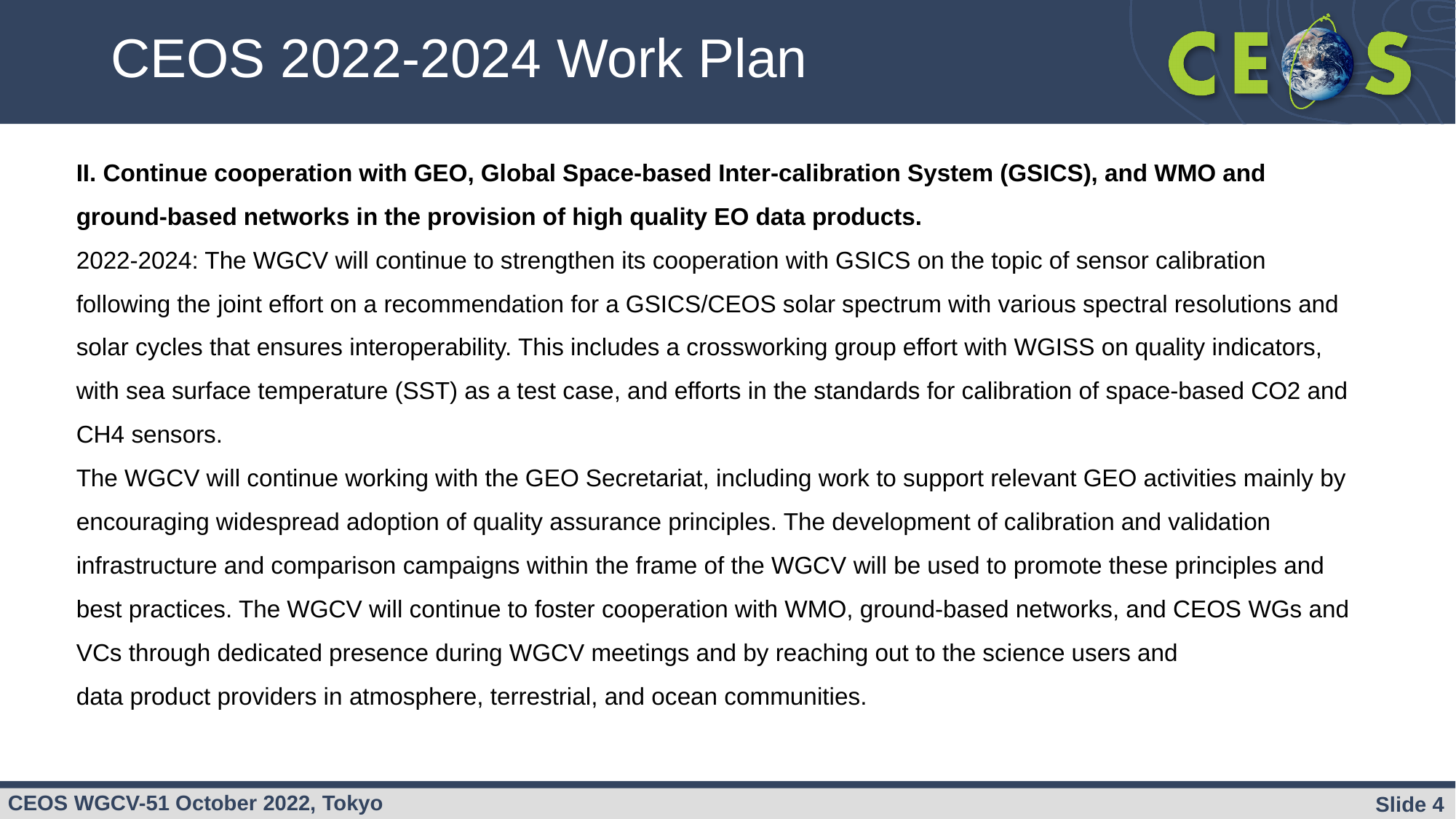

CEOS 2022-2024 Work Plan
II. Continue cooperation with GEO, Global Space-based Inter-calibration System (GSICS), and WMO and ground-based networks in the provision of high quality EO data products.
2022-2024: The WGCV will continue to strengthen its cooperation with GSICS on the topic of sensor calibration following the joint effort on a recommendation for a GSICS/CEOS solar spectrum with various spectral resolutions and solar cycles that ensures interoperability. This includes a crossworking group effort with WGISS on quality indicators, with sea surface temperature (SST) as a test case, and efforts in the standards for calibration of space-based CO2 and CH4 sensors.
The WGCV will continue working with the GEO Secretariat, including work to support relevant GEO activities mainly by encouraging widespread adoption of quality assurance principles. The development of calibration and validation infrastructure and comparison campaigns within the frame of the WGCV will be used to promote these principles and best practices. The WGCV will continue to foster cooperation with WMO, ground-based networks, and CEOS WGs and VCs through dedicated presence during WGCV meetings and by reaching out to the science users and
data product providers in atmosphere, terrestrial, and ocean communities.